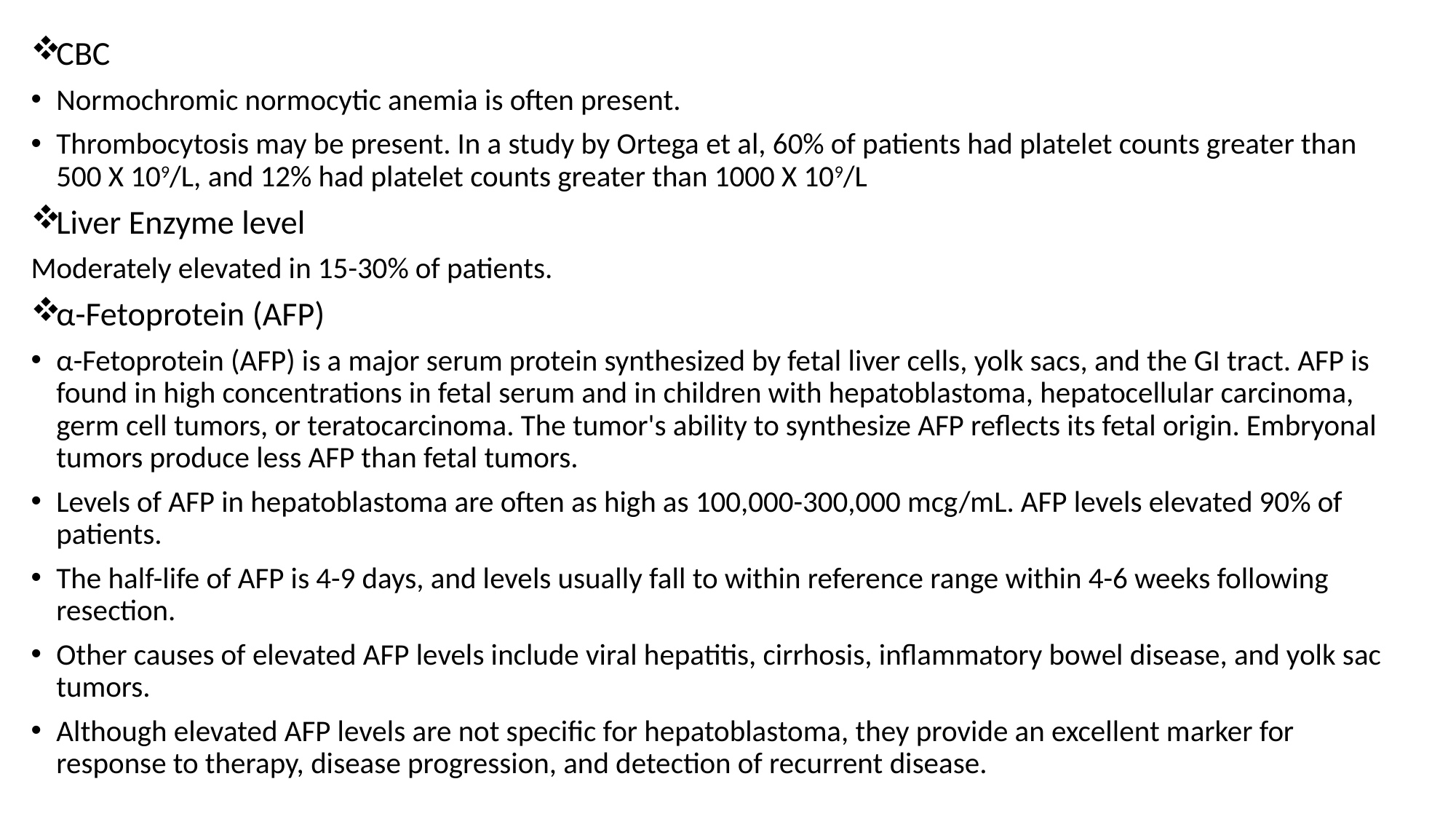

CBC
Normochromic normocytic anemia is often present.
Thrombocytosis may be present. In a study by Ortega et al, 60% of patients had platelet counts greater than 500 X 109/L, and 12% had platelet counts greater than 1000 X 109/L
Liver Enzyme level
Moderately elevated in 15-30% of patients.
α-Fetoprotein (AFP)
α-Fetoprotein (AFP) is a major serum protein synthesized by fetal liver cells, yolk sacs, and the GI tract. AFP is found in high concentrations in fetal serum and in children with hepatoblastoma, hepatocellular carcinoma, germ cell tumors, or teratocarcinoma. The tumor's ability to synthesize AFP reflects its fetal origin. Embryonal tumors produce less AFP than fetal tumors.
Levels of AFP in hepatoblastoma are often as high as 100,000-300,000 mcg/mL. AFP levels elevated 90% of patients.
The half-life of AFP is 4-9 days, and levels usually fall to within reference range within 4-6 weeks following resection.
Other causes of elevated AFP levels include viral hepatitis, cirrhosis, inflammatory bowel disease, and yolk sac tumors.
Although elevated AFP levels are not specific for hepatoblastoma, they provide an excellent marker for response to therapy, disease progression, and detection of recurrent disease.